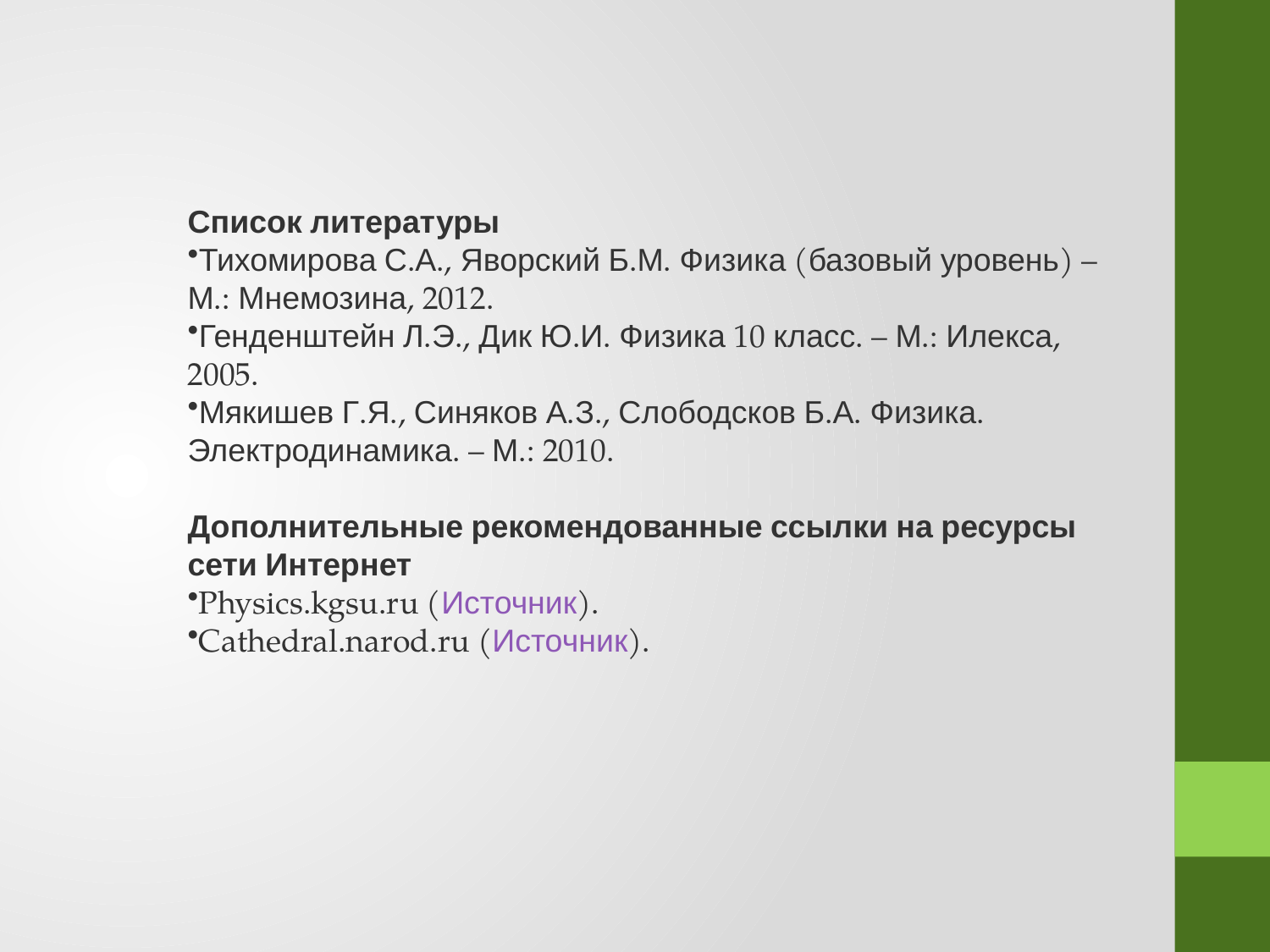

Список литературы
Тихомирова С.А., Яворский Б.М. Физика (базовый уровень) – М.: Мнемозина, 2012.
Генденштейн Л.Э., Дик Ю.И. Физика 10 класс. – М.: Илекса, 2005.
Мякишев Г.Я., Синяков А.З., Слободсков Б.А. Физика. Электродинамика. – М.: 2010.

Дополнительные рекомендованные ссылки на ресурсы сети Интернет
Physics.kgsu.ru (Источник).
Cathedral.narod.ru (Источник).